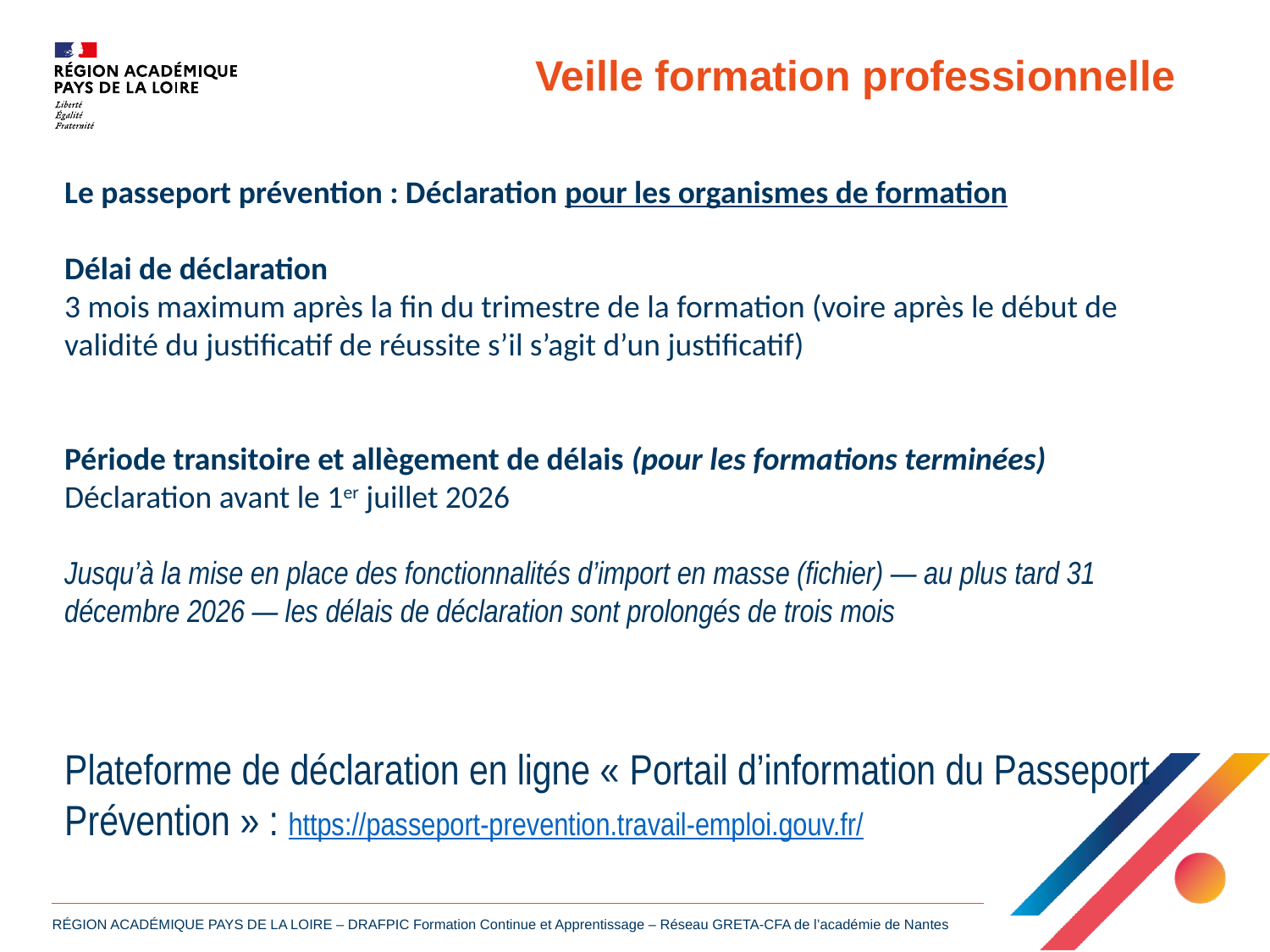

Veille formation professionnelle
Le passeport prévention : Déclaration pour les organismes de formation

Délai de déclaration
3 mois maximum après la fin du trimestre de la formation (voire après le début de validité du justificatif de réussite s’il s’agit d’un justificatif)

Période transitoire et allègement de délais (pour les formations terminées)
Déclaration avant le 1er juillet 2026

Jusqu’à la mise en place des fonctionnalités d’import en masse (fichier) — au plus tard 31 décembre 2026 — les délais de déclaration sont prolongés de trois mois

Plateforme de déclaration en ligne « Portail d’information du Passeport Prévention » : https://passeport-prevention.travail-emploi.gouv.fr/